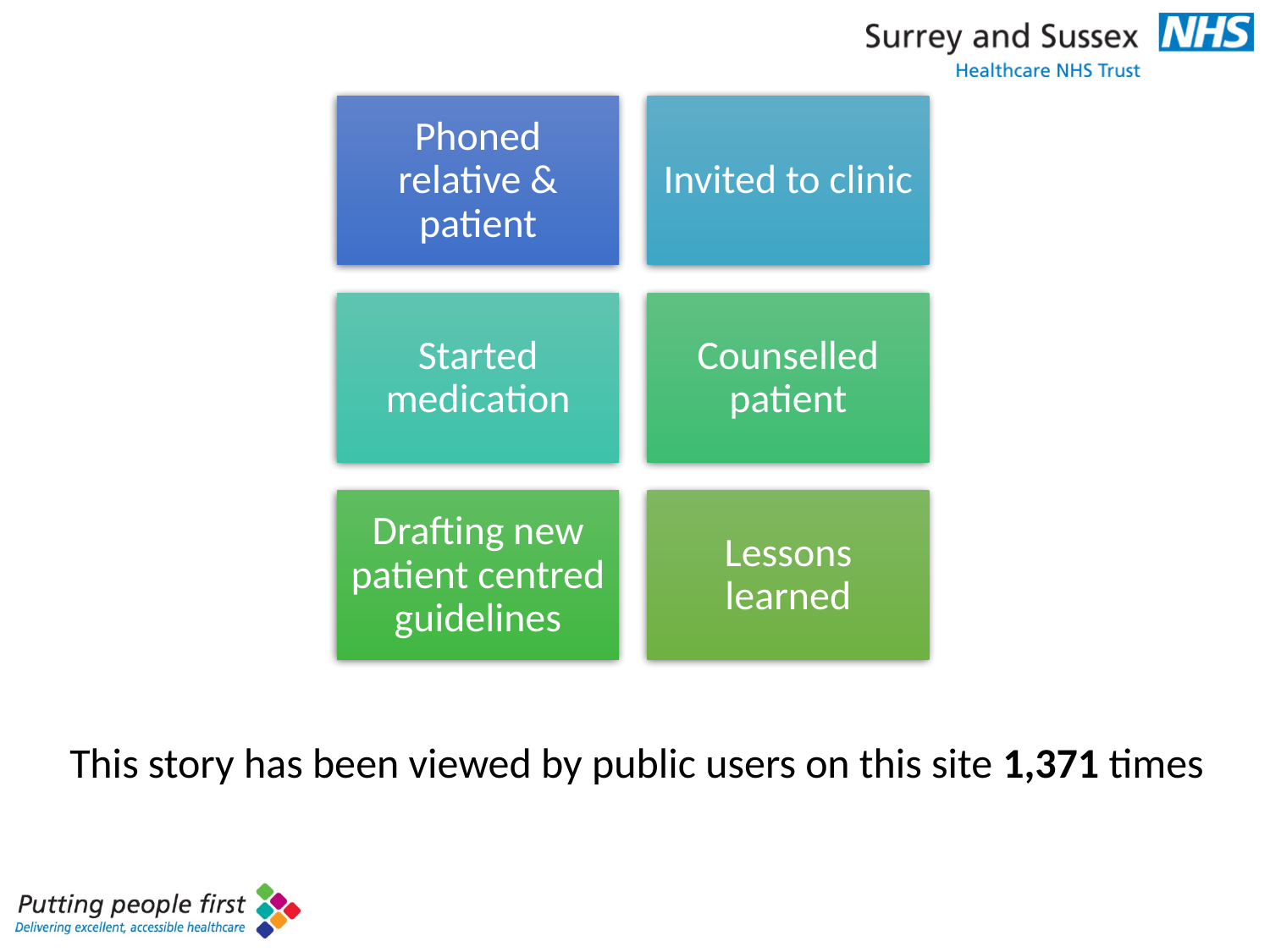

Phoned relative & patient
Invited to clinic
Started medication
Counselled patient
Drafting new patient centred guidelines
Lessons learned
This story has been viewed by public users on this site 1,371 times